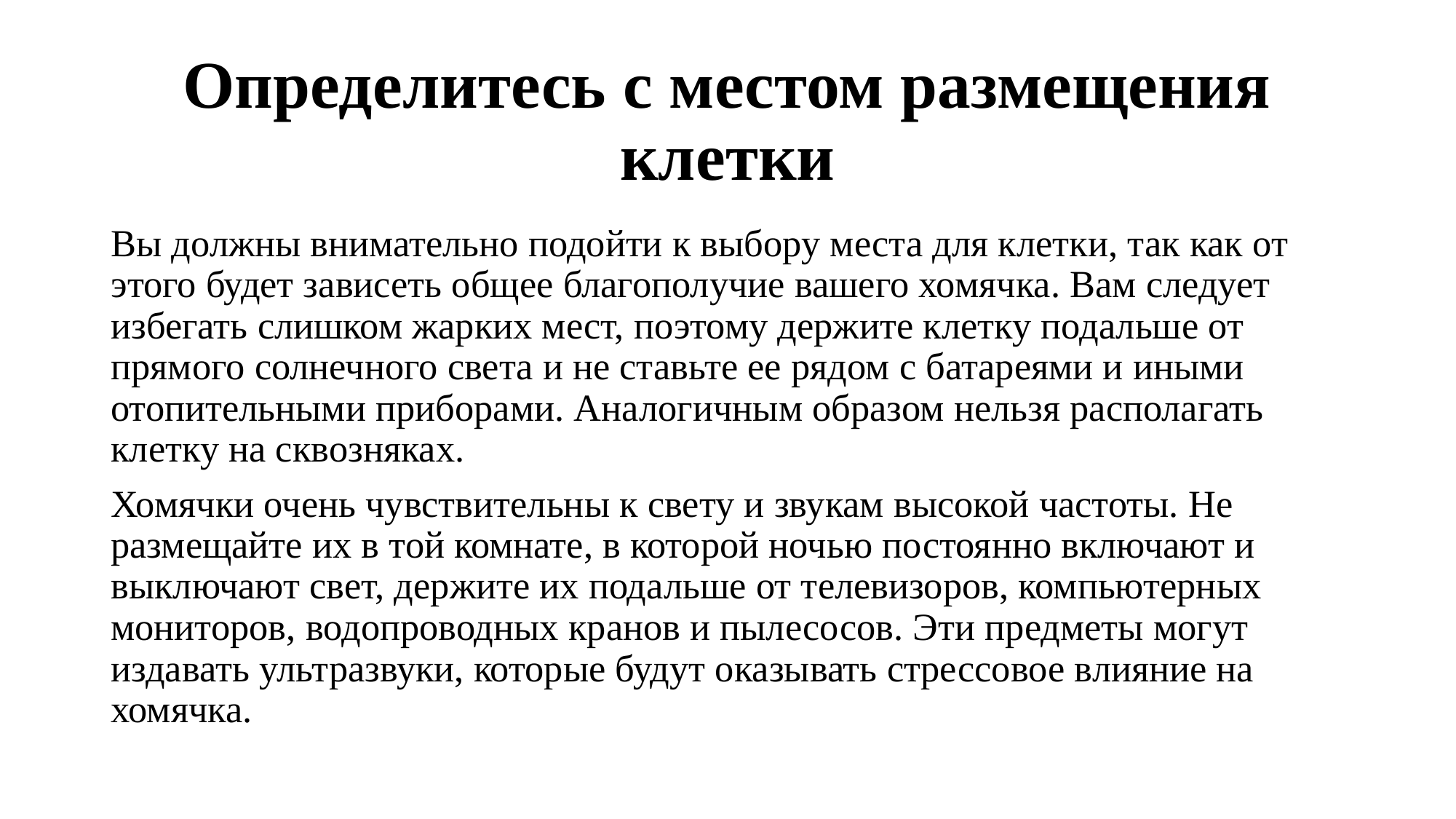

# Определитесь с местом размещения клетки
Вы должны внимательно подойти к выбору места для клетки, так как от этого будет зависеть общее благополучие вашего хомячка. Вам следует избегать слишком жарких мест, поэтому держите клетку подальше от прямого солнечного света и не ставьте ее рядом с батареями и иными отопительными приборами. Аналогичным образом нельзя располагать клетку на сквозняках.
Хомячки очень чувствительны к свету и звукам высокой частоты. Не размещайте их в той комнате, в которой ночью постоянно включают и выключают свет, держите их подальше от телевизоров, компьютерных мониторов, водопроводных кранов и пылесосов. Эти предметы могут издавать ультразвуки, которые будут оказывать стрессовое влияние на хомячка.